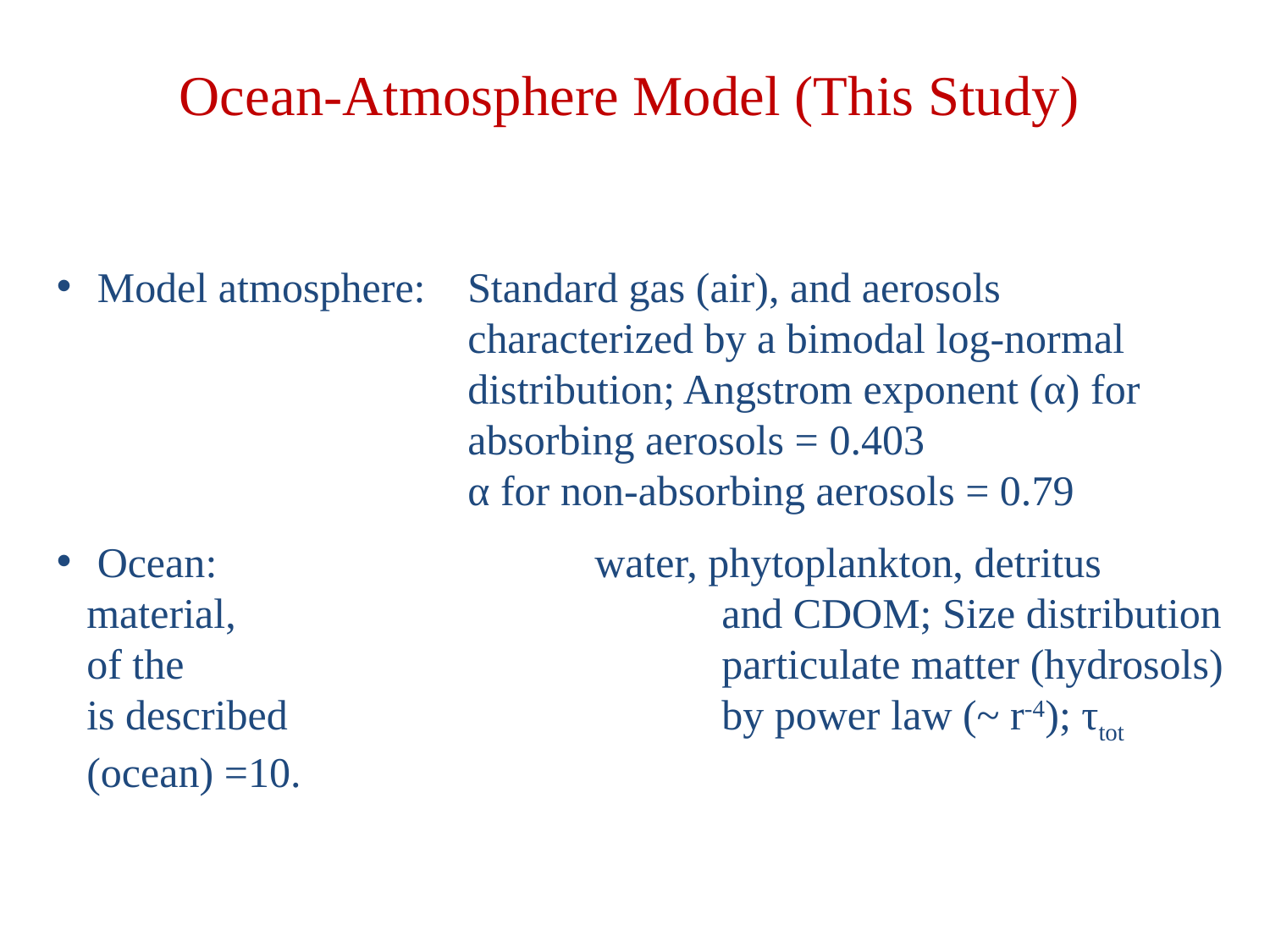

Ocean-Atmosphere Model (This Study)
 Model atmosphere:   	Standard gas (air), and aerosols 					characterized by a bimodal log-normal 				distribution; Angstrom exponent (α) for 				absorbing aerosols = 0.403				 		α for non-absorbing aerosols = 0.79
 Ocean: 		   	water, phytoplankton, detritus material, 				and CDOM; Size distribution of the 					particulate matter (hydrosols) is described  				by power law (~ r-4); τtot (ocean) =10.